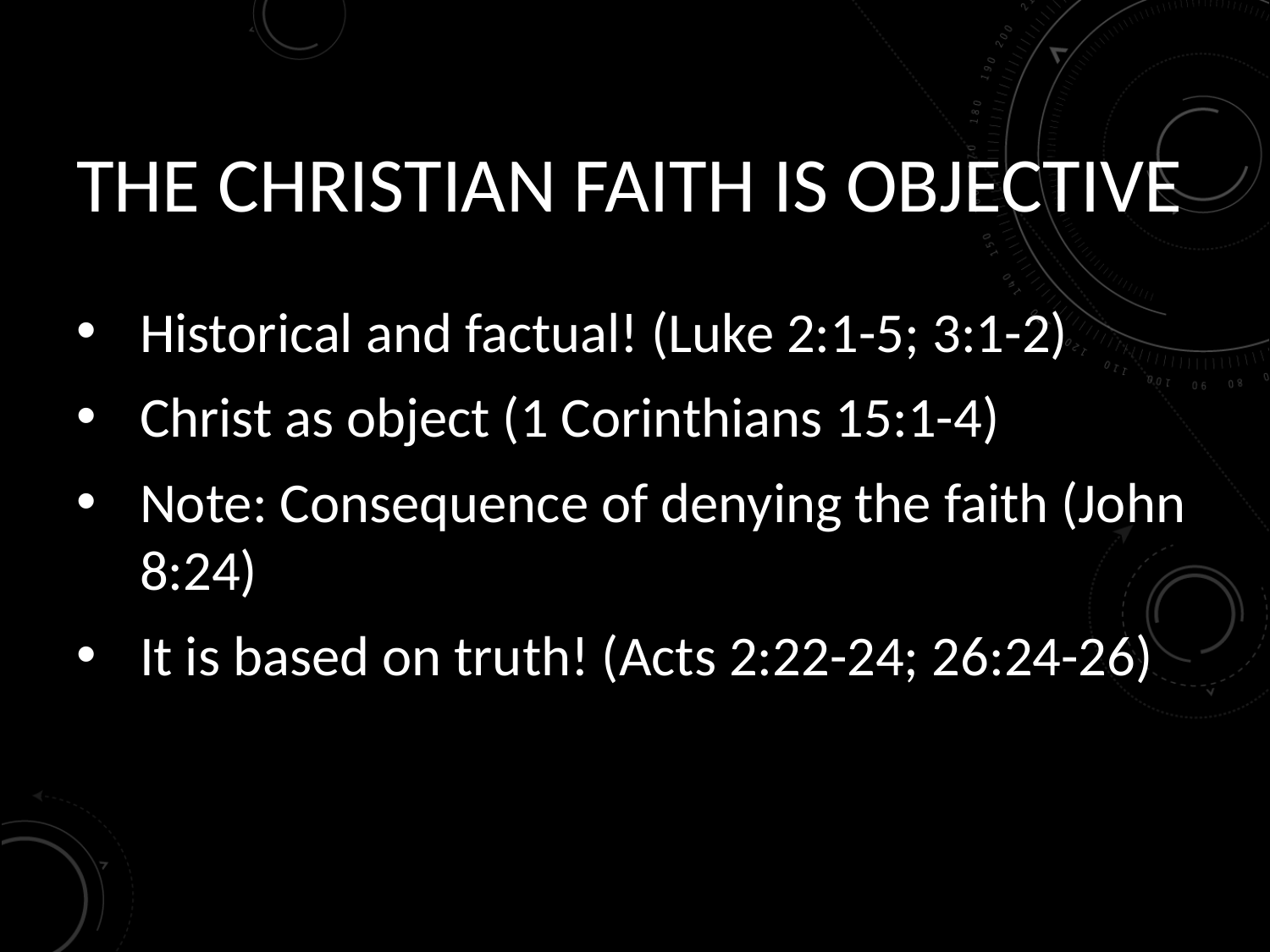

# The Christian Faith is Objective
Historical and factual! (Luke 2:1-5; 3:1-2)
Christ as object (1 Corinthians 15:1-4)
Note: Consequence of denying the faith (John 8:24)
It is based on truth! (Acts 2:22-24; 26:24-26)